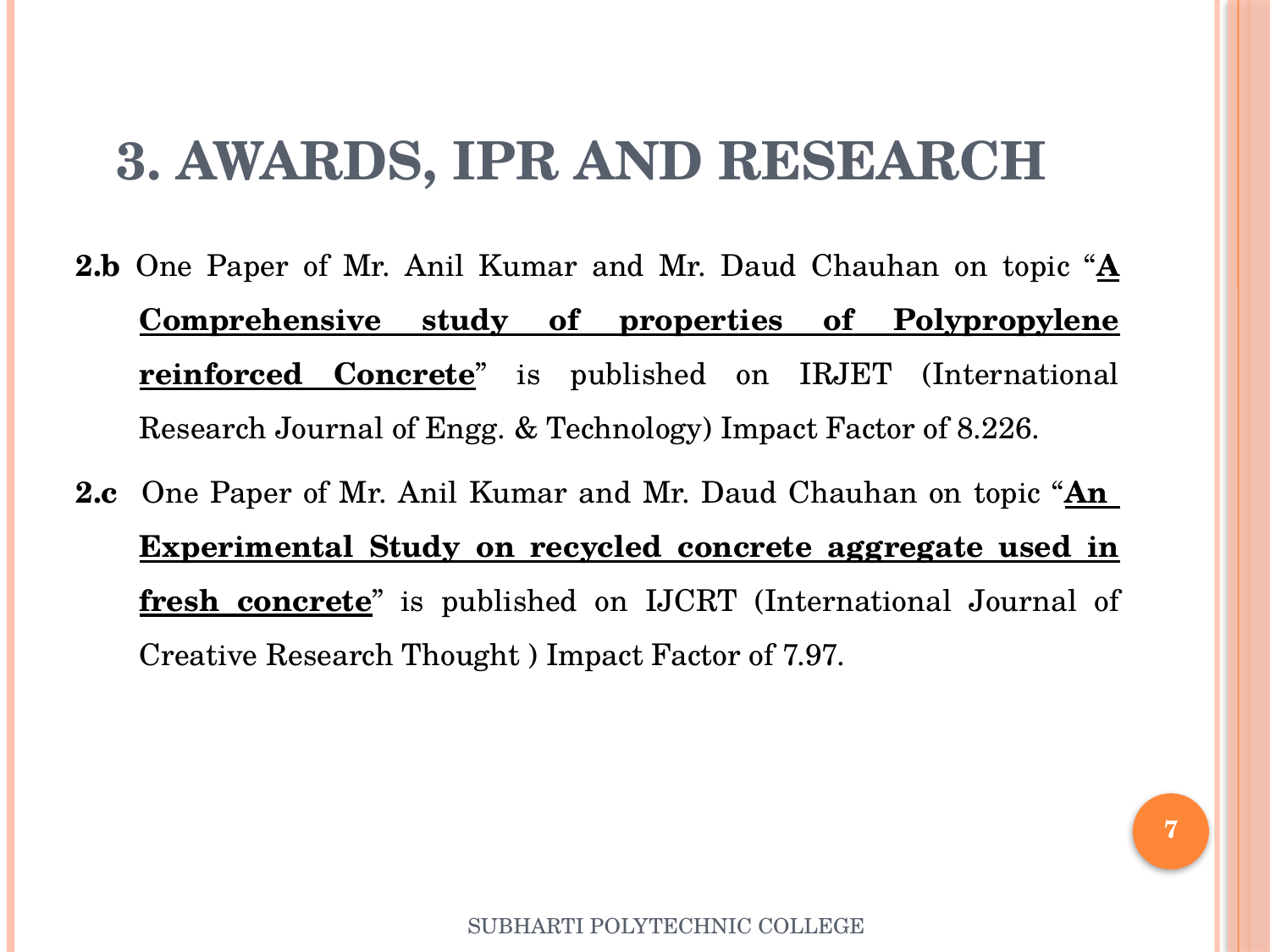

# 3. AWARDS, IPR AND RESEARCH
2.b One Paper of Mr. Anil Kumar and Mr. Daud Chauhan on topic “A Comprehensive study of properties of Polypropylene reinforced Concrete” is published on IRJET (International Research Journal of Engg. & Technology) Impact Factor of 8.226.
2.c  One Paper of Mr. Anil Kumar and Mr. Daud Chauhan on topic “An  Experimental Study on recycled concrete aggregate used in fresh concrete” is published on IJCRT (International Journal of Creative Research Thought ) Impact Factor of 7.97.
7
SUBHARTI POLYTECHNIC COLLEGE